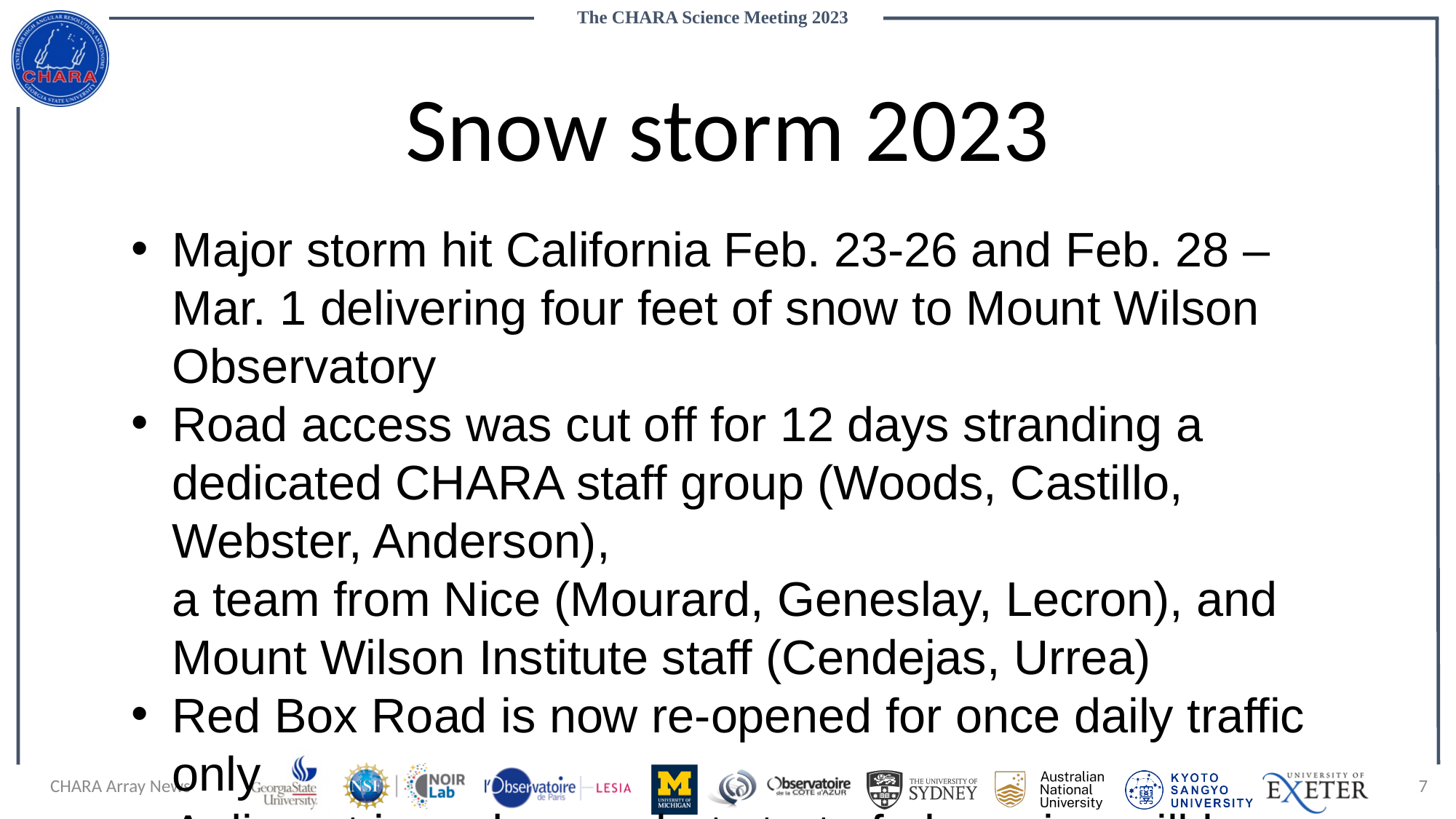

# Snow storm 2023
Major storm hit California Feb. 23-26 and Feb. 28 – Mar. 1 delivering four feet of snow to Mount Wilson Observatory
Road access was cut off for 12 days stranding a dedicated CHARA staff group (Woods, Castillo, Webster, Anderson),
a team from Nice (Mourard, Geneslay, Lecron), and
Mount Wilson Institute staff (Cendejas, Urrea)
Red Box Road is now re-opened for once daily traffic only
A dig out is underway, but start of observing will be delayed
CHARA Array News
7